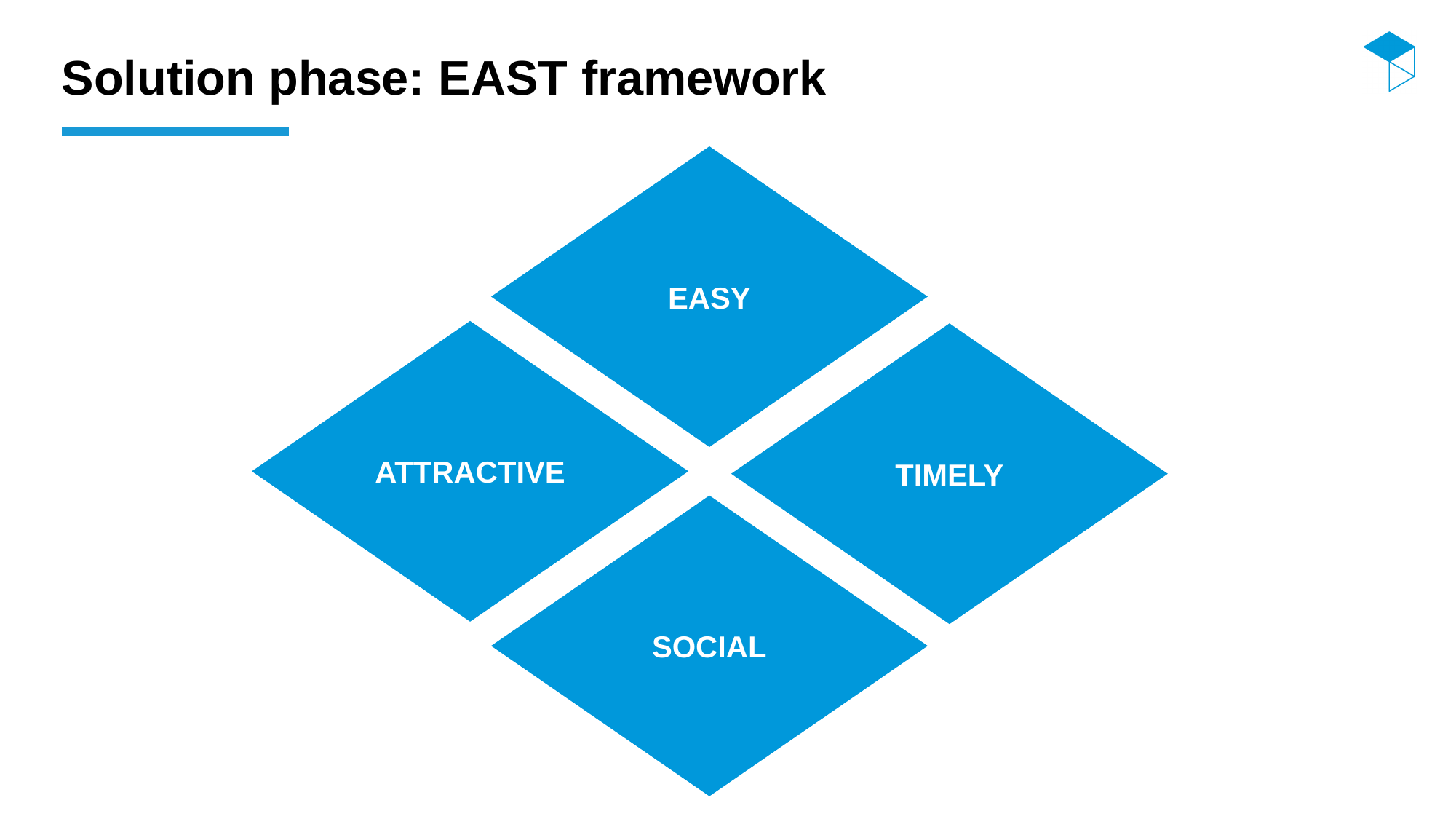

# Solution phase: EAST framework
EASY
ATTRACTIVE
TIMELY
SOCIAL